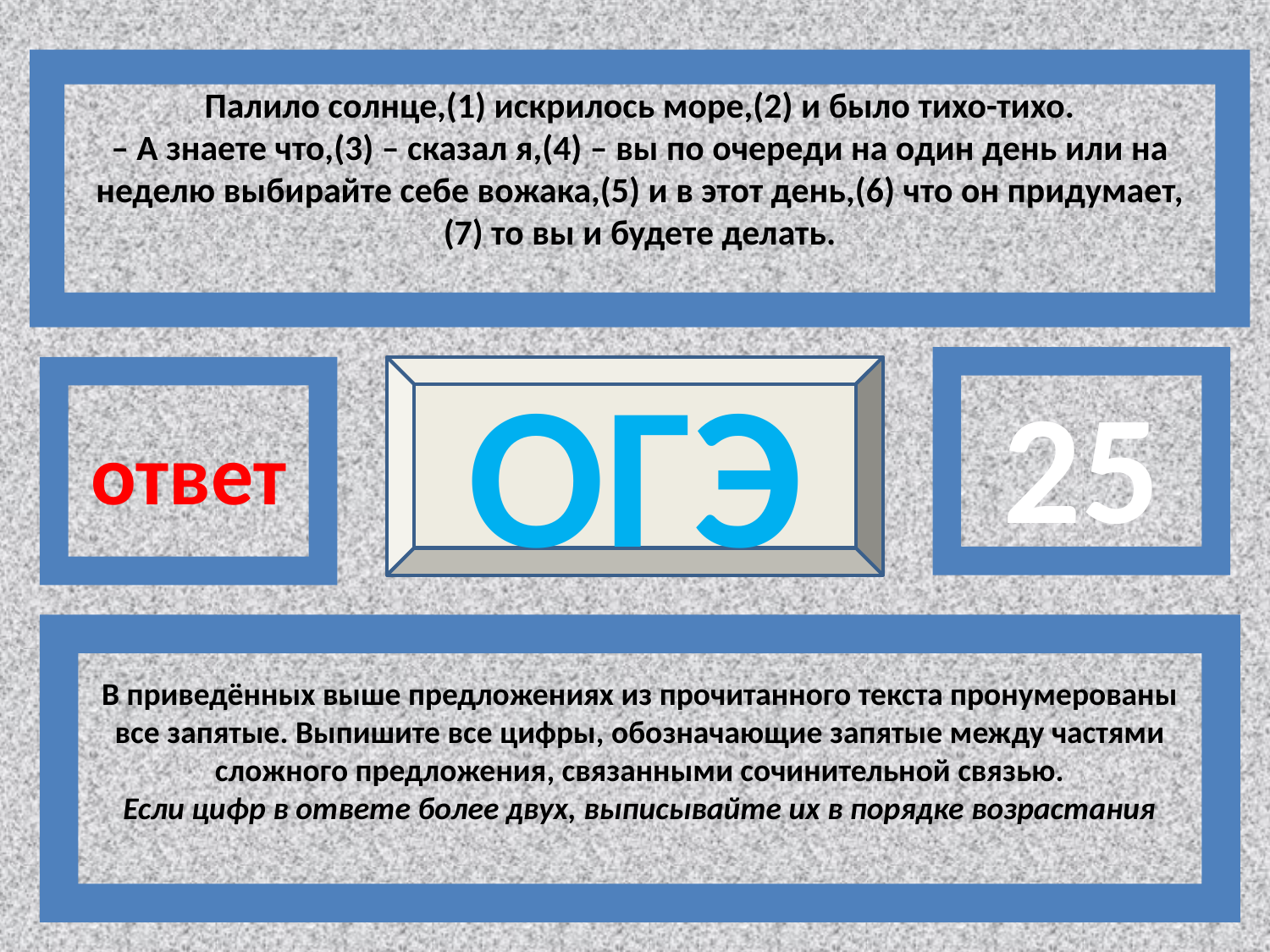

Палило солнце,(1) искрилось море,(2) и было тихо-тихо.
– А знаете что,(3) – сказал я,(4) – вы по очереди на один день или на неделю выбирайте себе вожака,(5) и в этот день,(6) что он придумает,(7) то вы и будете делать.

25
ответ
ОГЭ
В приведённых выше предложениях из прочитанного текста пронумерованы все запятые. Выпишите все цифры, обозначающие запятые между частями сложного предложения, связанными сочинительной связью.
Если цифр в ответе более двух, выписывайте их в порядке возрастания